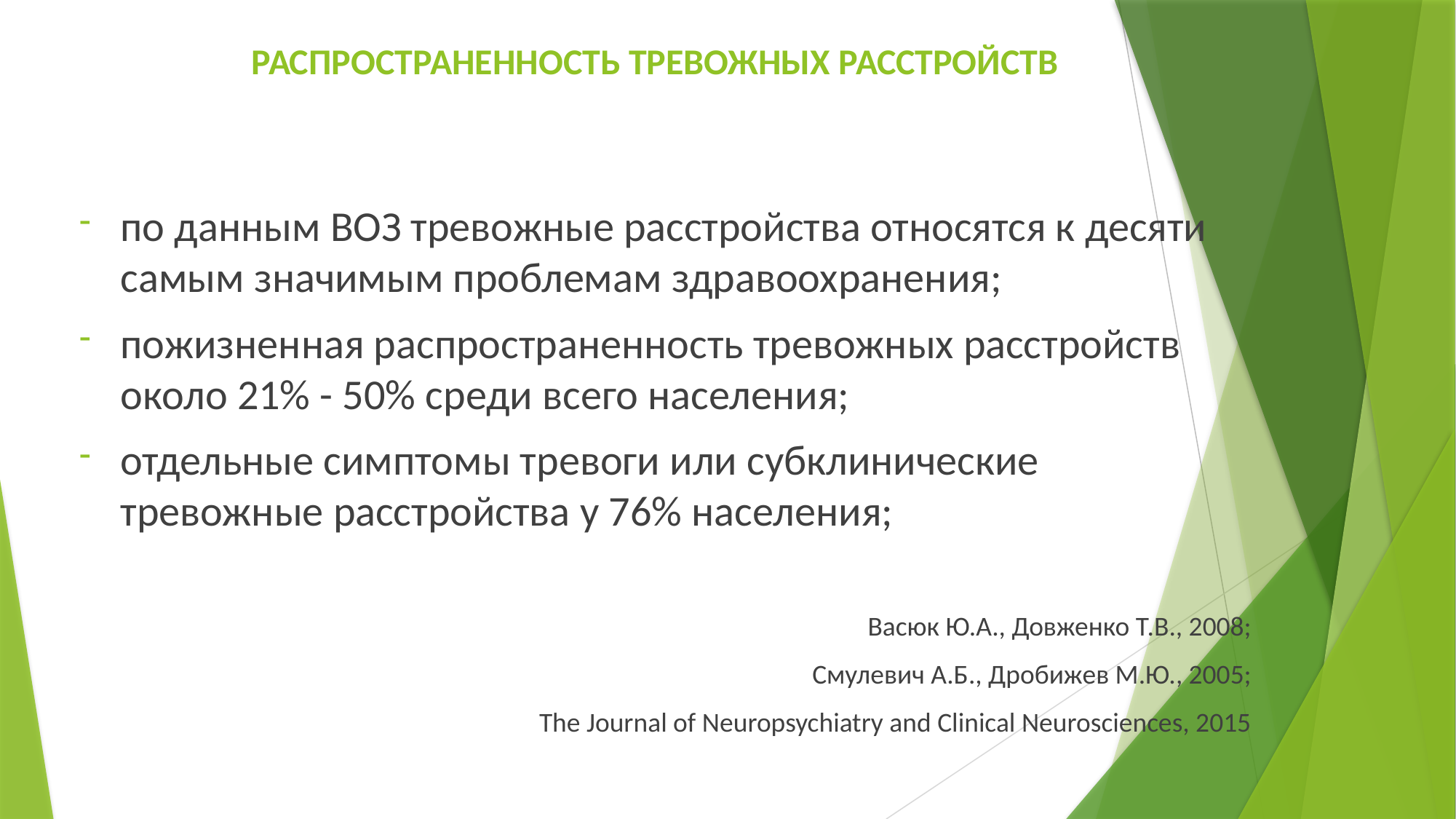

РАСПРОСТРАНЕННОСТЬ ТРЕВОЖНЫХ РАССТРОЙСТВ

по данным ВОЗ тревожные расстройства относятся к десяти самым значимым проблемам здравоохранения;
пожизненная распространенность тревожных расстройств около 21% - 50% среди всего населения;
отдельные симптомы тревоги или субклинические тревожные расстройства у 76% населения;

Васюк Ю.А., Довженко Т.В., 2008;
Смулевич А.Б., Дробижев М.Ю., 2005;
The Journal of Neuropsychiatry and Clinical Neurosciences, 2015